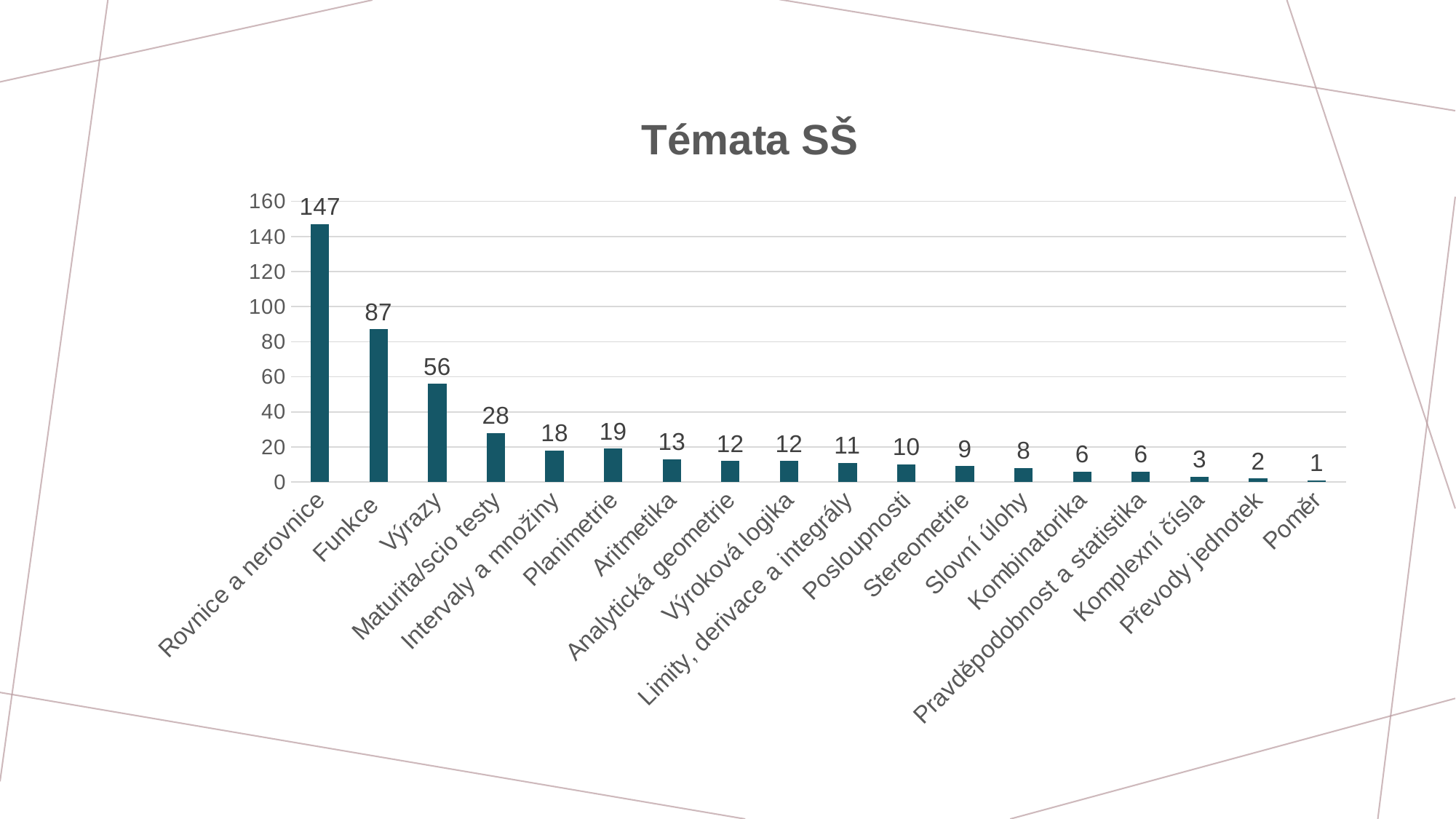

### Chart: Témata SŠ

| Category |  |
|---|---|
| Rovnice a nerovnice | 147.0 |
| Funkce  | 87.0 |
| Výrazy | 56.0 |
| Maturita/scio testy | 28.0 |
| Intervaly a množiny | 18.0 |
| Planimetrie | 19.0 |
| Aritmetika | 13.0 |
| Analytická geometrie | 12.0 |
| Výroková logika | 12.0 |
| Limity, derivace a integrály | 11.0 |
| Posloupnosti | 10.0 |
| Stereometrie | 9.0 |
| Slovní úlohy | 8.0 |
| Kombinatorika | 6.0 |
| Pravděpodobnost a statistika | 6.0 |
| Komplexní čísla | 3.0 |
| Převody jednotek | 2.0 |
| Poměr | 1.0 |